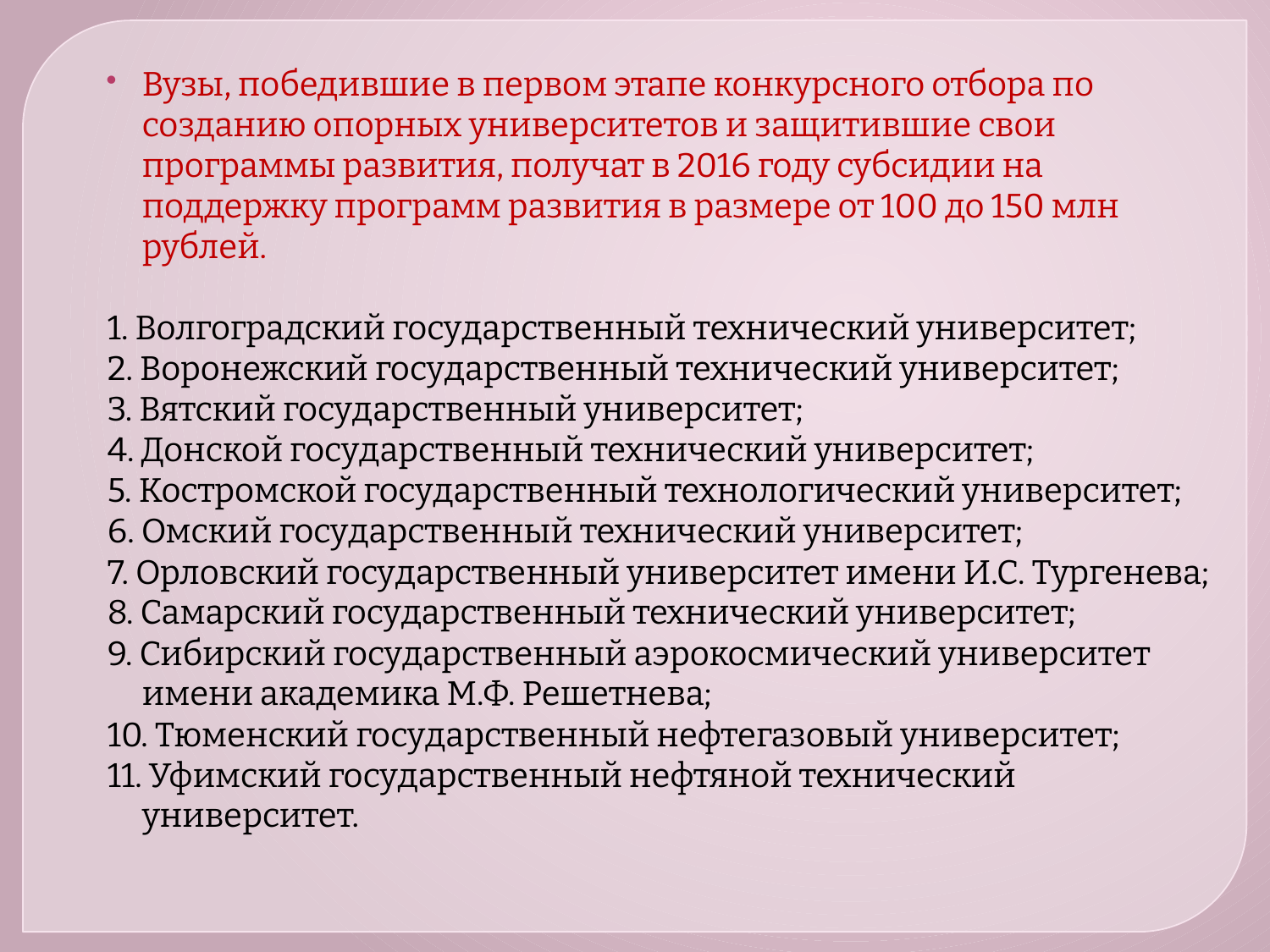

Вузы, победившие в первом этапе конкурсного отбора по созданию опорных университетов и защитившие свои программы развития, получат в 2016 году субсидии на поддержку программ развития в размере от 100 до 150 млн рублей.

1. Волгоградский государственный технический университет;
2. Воронежский государственный технический университет;
3. Вятский государственный университет;
4. Донской государственный технический университет;
5. Костромской государственный технологический университет;
6. Омский государственный технический университет;
7. Орловский государственный университет имени И.С. Тургенева;
8. Самарский государственный технический университет;
9. Сибирский государственный аэрокосмический университет имени академика М.Ф. Решетнева;
10. Тюменский государственный нефтегазовый университет;
11. Уфимский государственный нефтяной технический университет.